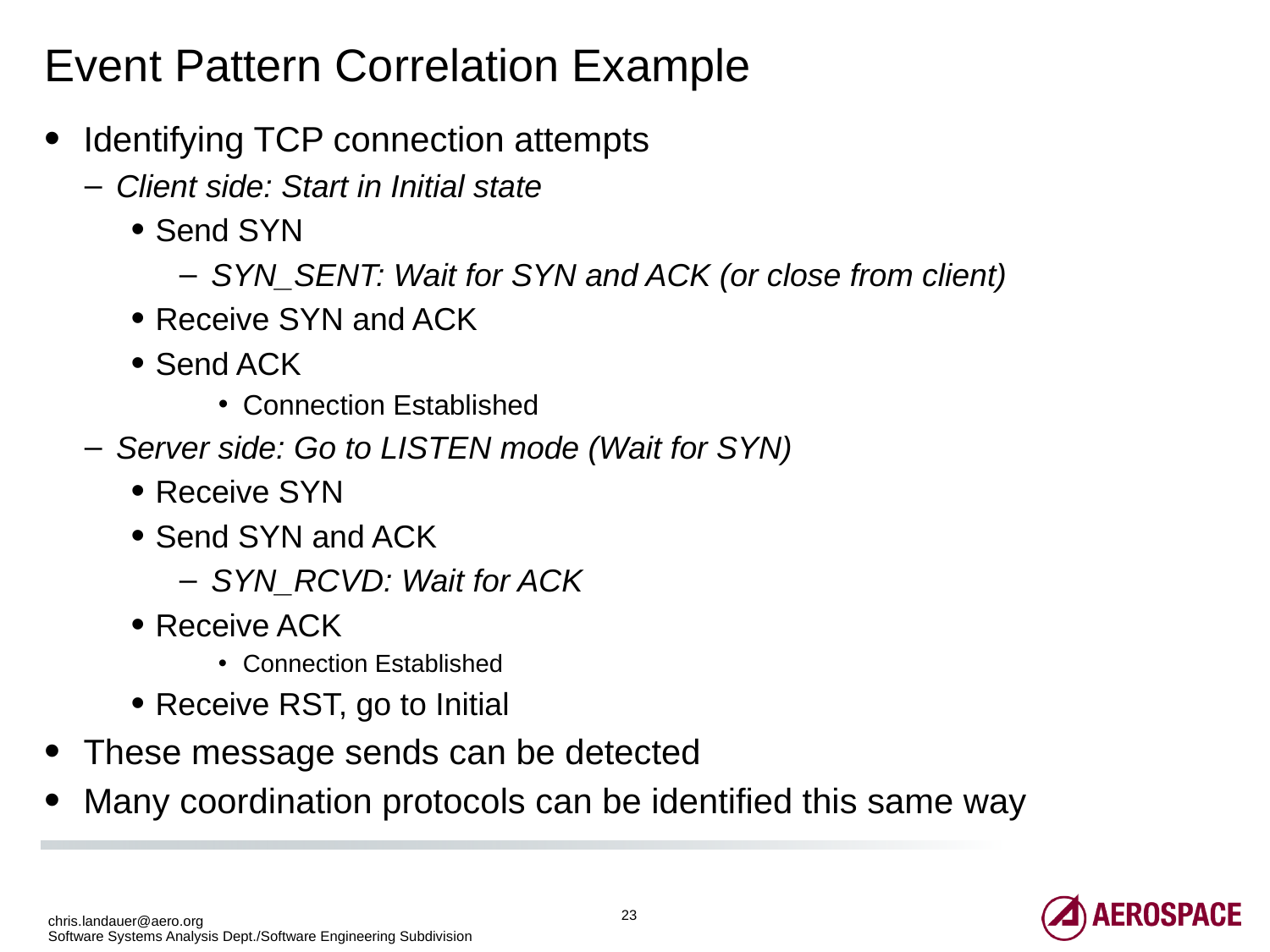

# Event Pattern Correlation Example
Identifying TCP connection attempts
Client side: Start in Initial state
Send SYN
SYN_SENT: Wait for SYN and ACK (or close from client)
Receive SYN and ACK
Send ACK
Connection Established
Server side: Go to LISTEN mode (Wait for SYN)
Receive SYN
Send SYN and ACK
SYN_RCVD: Wait for ACK
Receive ACK
Connection Established
Receive RST, go to Initial
These message sends can be detected
Many coordination protocols can be identified this same way